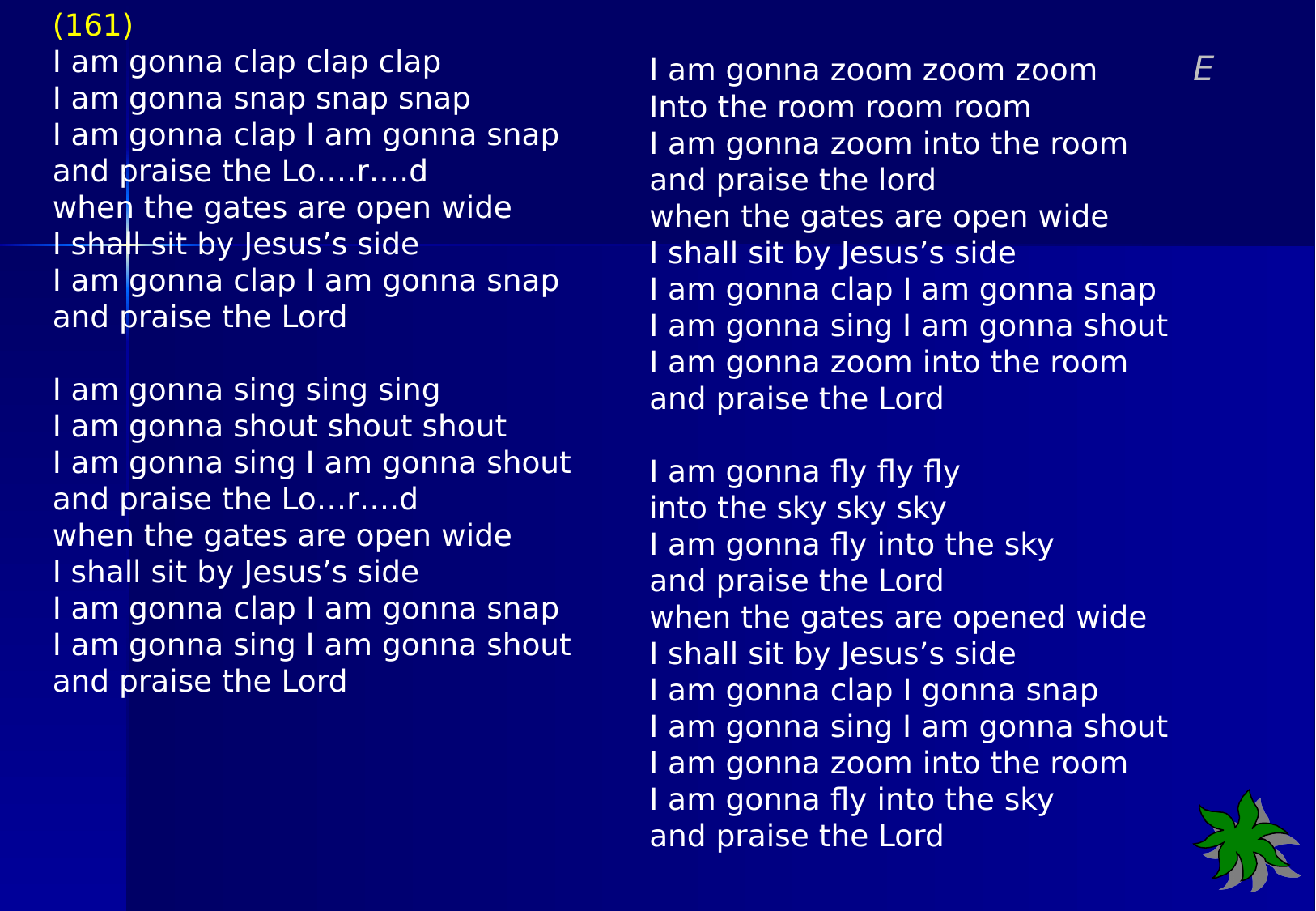

(161)
I am gonna clap clap clap
I am gonna snap snap snap
I am gonna clap I am gonna snap
and praise the Lo….r….d
when the gates are open wide
I shall sit by Jesus’s side
I am gonna clap I am gonna snap
and praise the Lord

I am gonna sing sing sing
I am gonna shout shout shout
I am gonna sing I am gonna shout
and praise the Lo…r….d
when the gates are open wide
I shall sit by Jesus’s side
I am gonna clap I am gonna snap
I am gonna sing I am gonna shout
and praise the Lord

I am gonna zoom zoom zoom	      E
Into the room room room
I am gonna zoom into the room
and praise the lord
when the gates are open wide
I shall sit by Jesus’s side
I am gonna clap I am gonna snap
I am gonna sing I am gonna shout
I am gonna zoom into the room
and praise the Lord

I am gonna fly fly fly
into the sky sky sky
I am gonna fly into the sky
and praise the Lord
when the gates are opened wide
I shall sit by Jesus’s side
I am gonna clap I gonna snap
I am gonna sing I am gonna shout
I am gonna zoom into the room
I am gonna fly into the sky
and praise the Lord